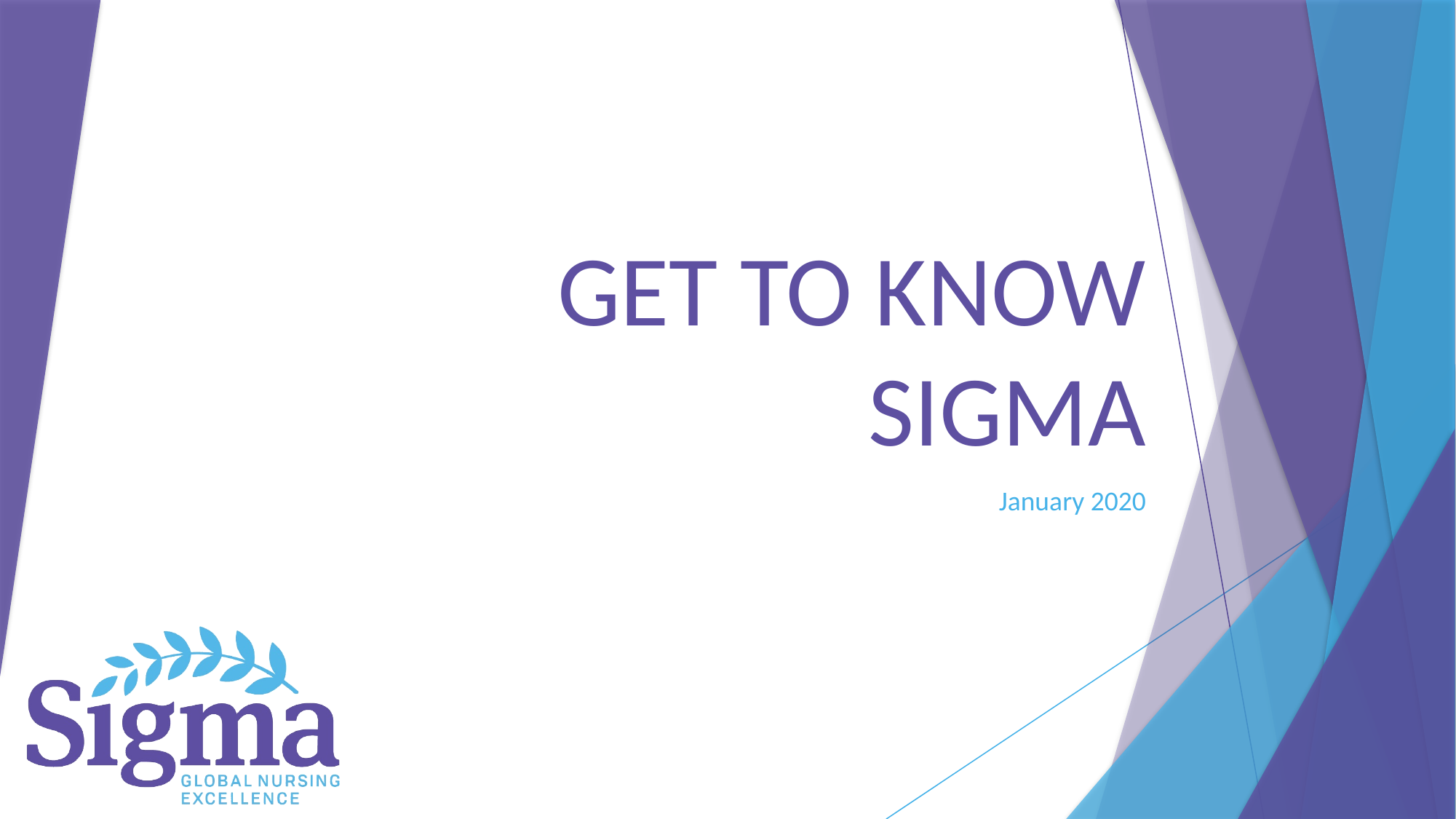

# GET TO KNOW SIGMA
January 2020